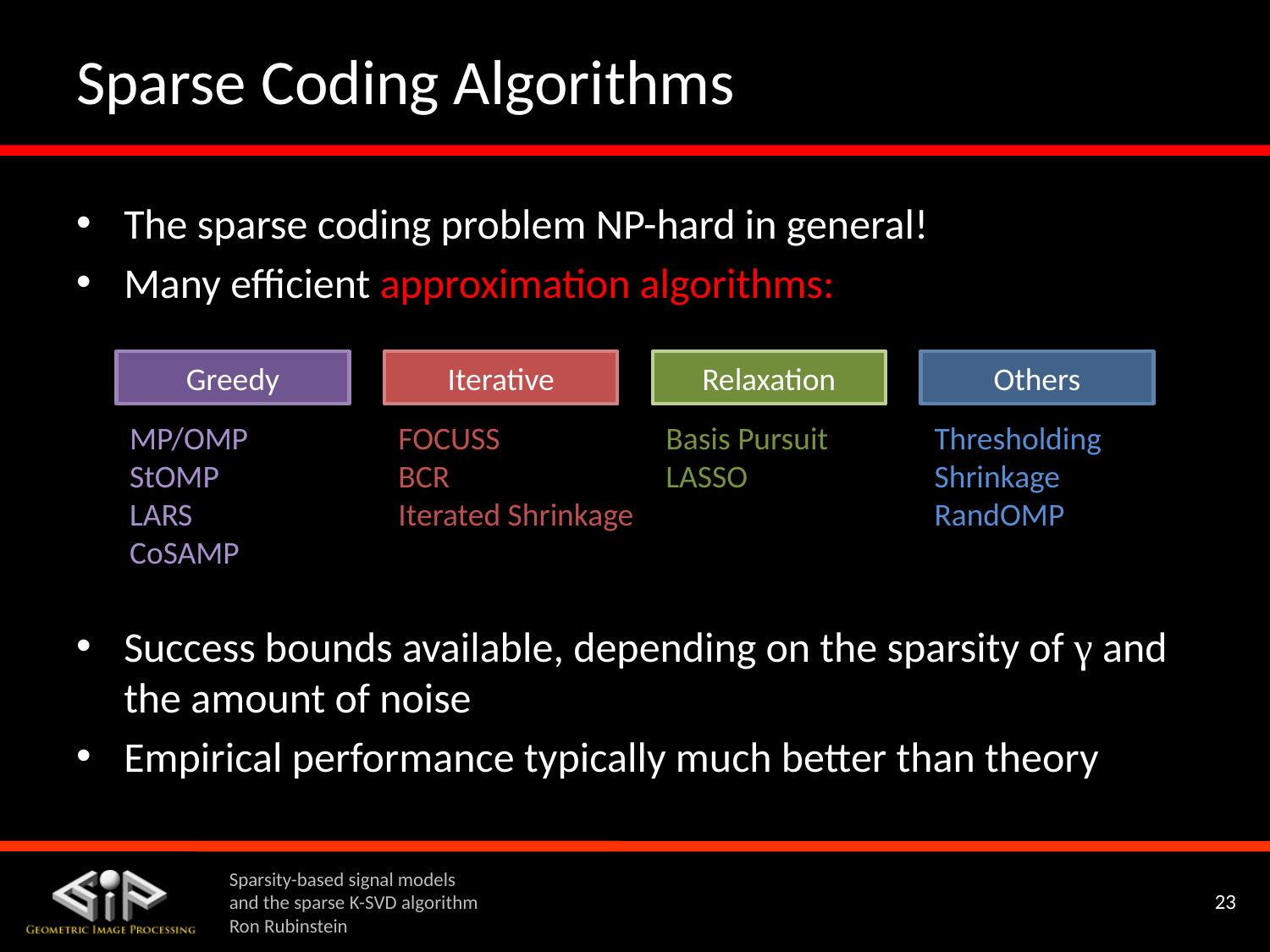

# Sparse Coding Algorithms
The sparse coding problem NP-hard in general!
Many efficient approximation algorithms:
Greedy
Iterative
Relaxation
Others
MP/OMP
StOMP
LARS
CoSAMP
FOCUSS
BCR
Iterated Shrinkage
Basis Pursuit
LASSO
Thresholding
Shrinkage
RandOMP
Success bounds available, depending on the sparsity of γ and the amount of noise
Empirical performance typically much better than theory